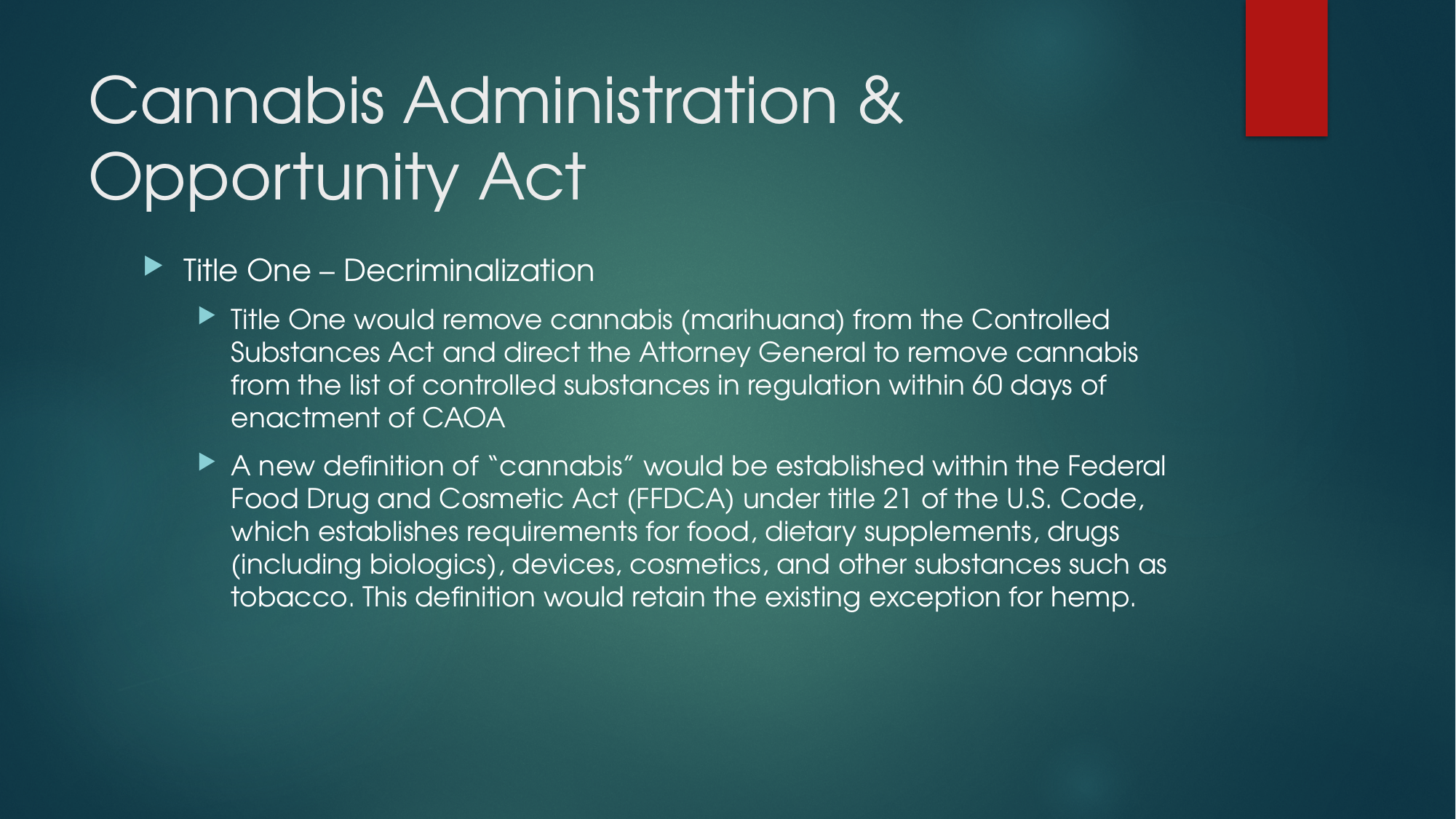

# Cannabis Administration & Opportunity Act
Title One – Decriminalization
Title One would remove cannabis (marihuana) from the Controlled Substances Act and direct the Attorney General to remove cannabis from the list of controlled substances in regulation within 60 days of enactment of CAOA
A new definition of “cannabis” would be established within the Federal Food Drug and Cosmetic Act (FFDCA) under title 21 of the U.S. Code, which establishes requirements for food, dietary supplements, drugs (including biologics), devices, cosmetics, and other substances such as tobacco. This definition would retain the existing exception for hemp.